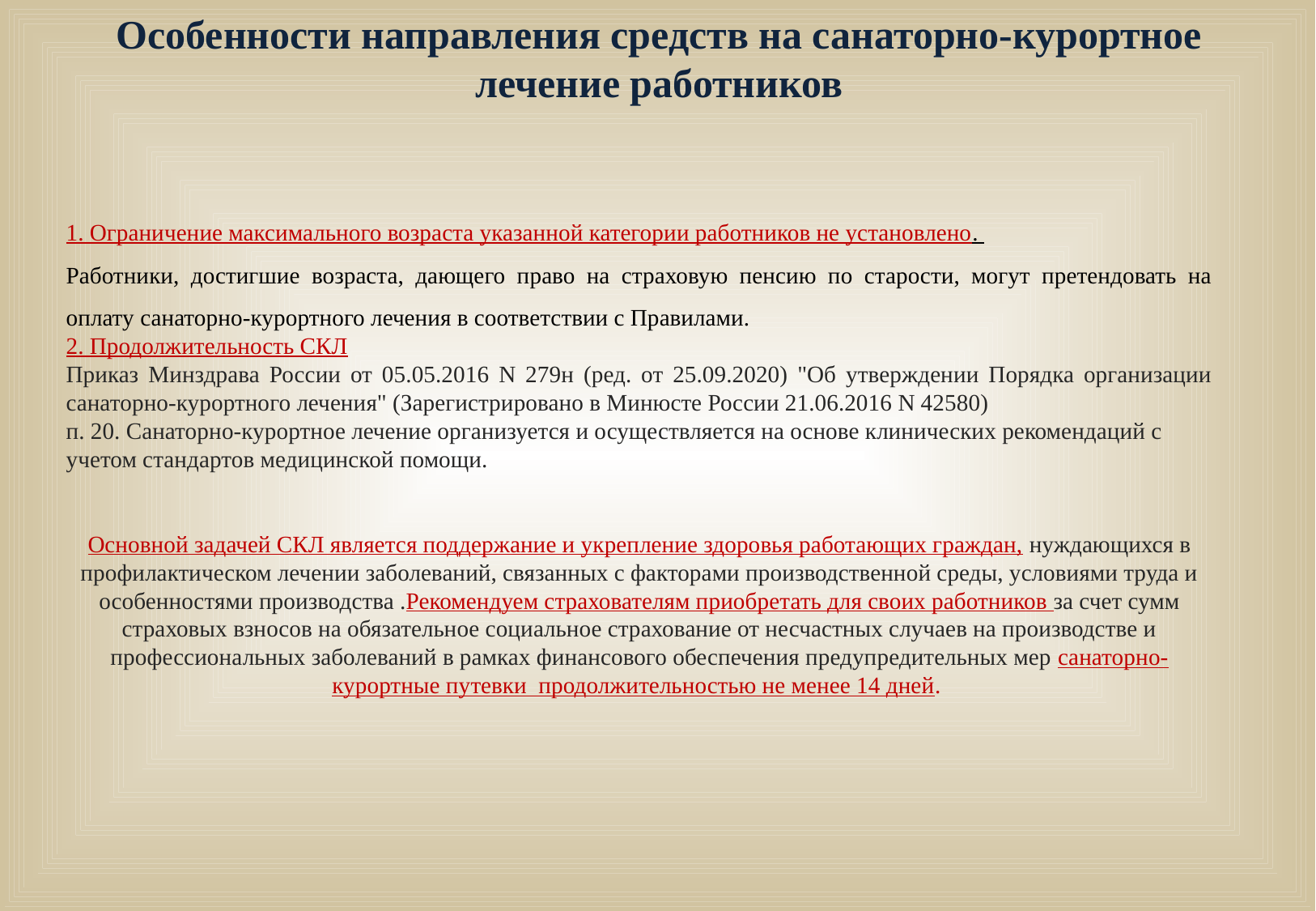

# Особенности направления средств на санаторно-курортное лечение работников
1. Ограничение максимального возраста указанной категории работников не установлено.
Работники, достигшие возраста, дающего право на страховую пенсию по старости, могут претендовать на оплату санаторно-курортного лечения в соответствии с Правилами.
2. Продолжительность СКЛ
Приказ Минздрава России от 05.05.2016 N 279н (ред. от 25.09.2020) "Об утверждении Порядка организации санаторно-курортного лечения" (Зарегистрировано в Минюсте России 21.06.2016 N 42580)
п. 20. Санаторно-курортное лечение организуется и осуществляется на основе клинических рекомендаций с учетом стандартов медицинской помощи.

Основной задачей СКЛ является поддержание и укрепление здоровья работающих граждан, нуждающихся в профилактическом лечении заболеваний, связанных с факторами производственной среды, условиями труда и особенностями производства .Рекомендуем страхователям приобретать для своих работников за счет сумм страховых взносов на обязательное социальное страхование от несчастных случаев на производстве и профессиональных заболеваний в рамках финансового обеспечения предупредительных мер санаторно-курортные путевки  продолжительностью не менее 14 дней.